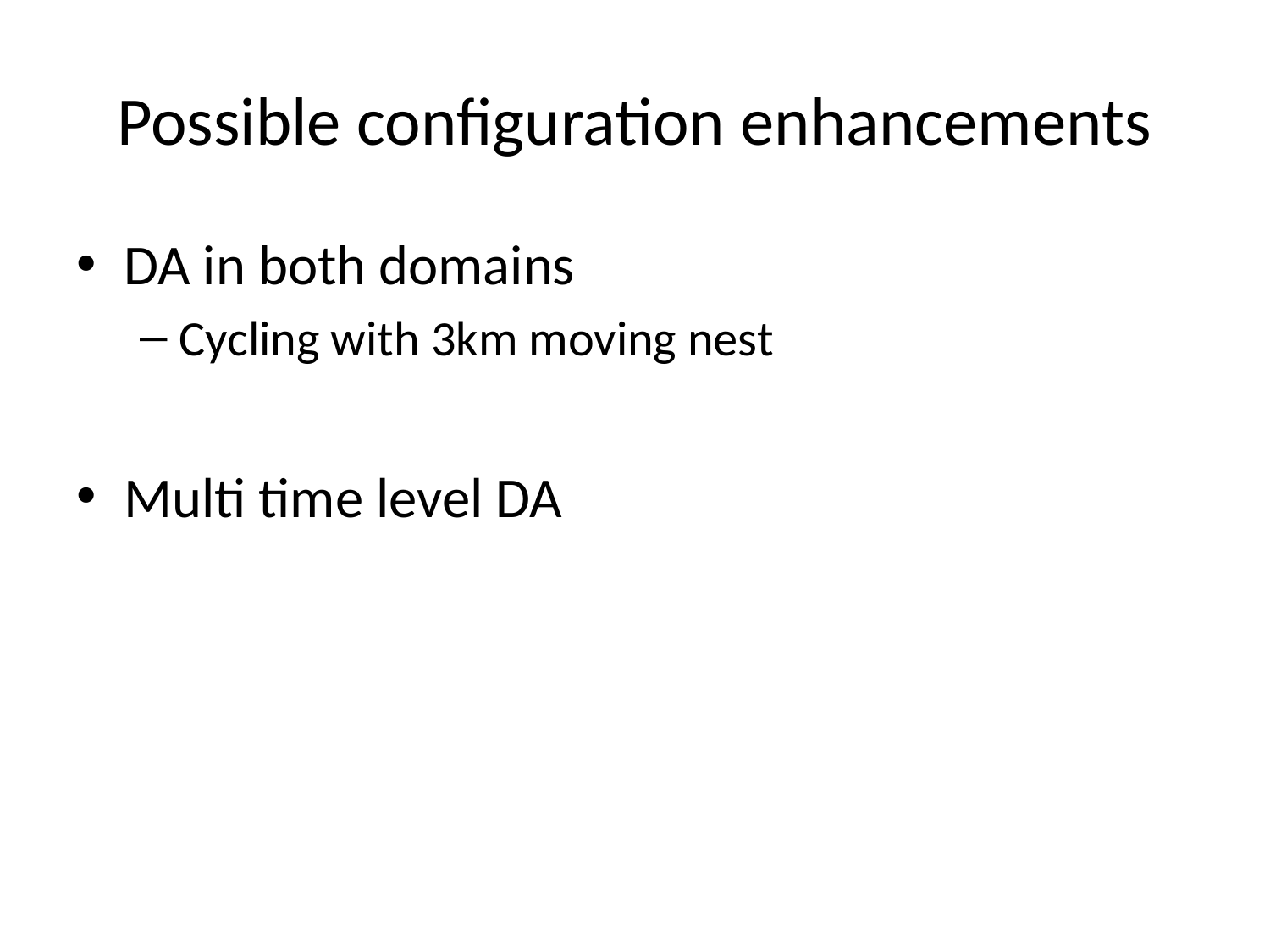

# Possible configuration enhancements
DA in both domains
Cycling with 3km moving nest

Multi time level DA